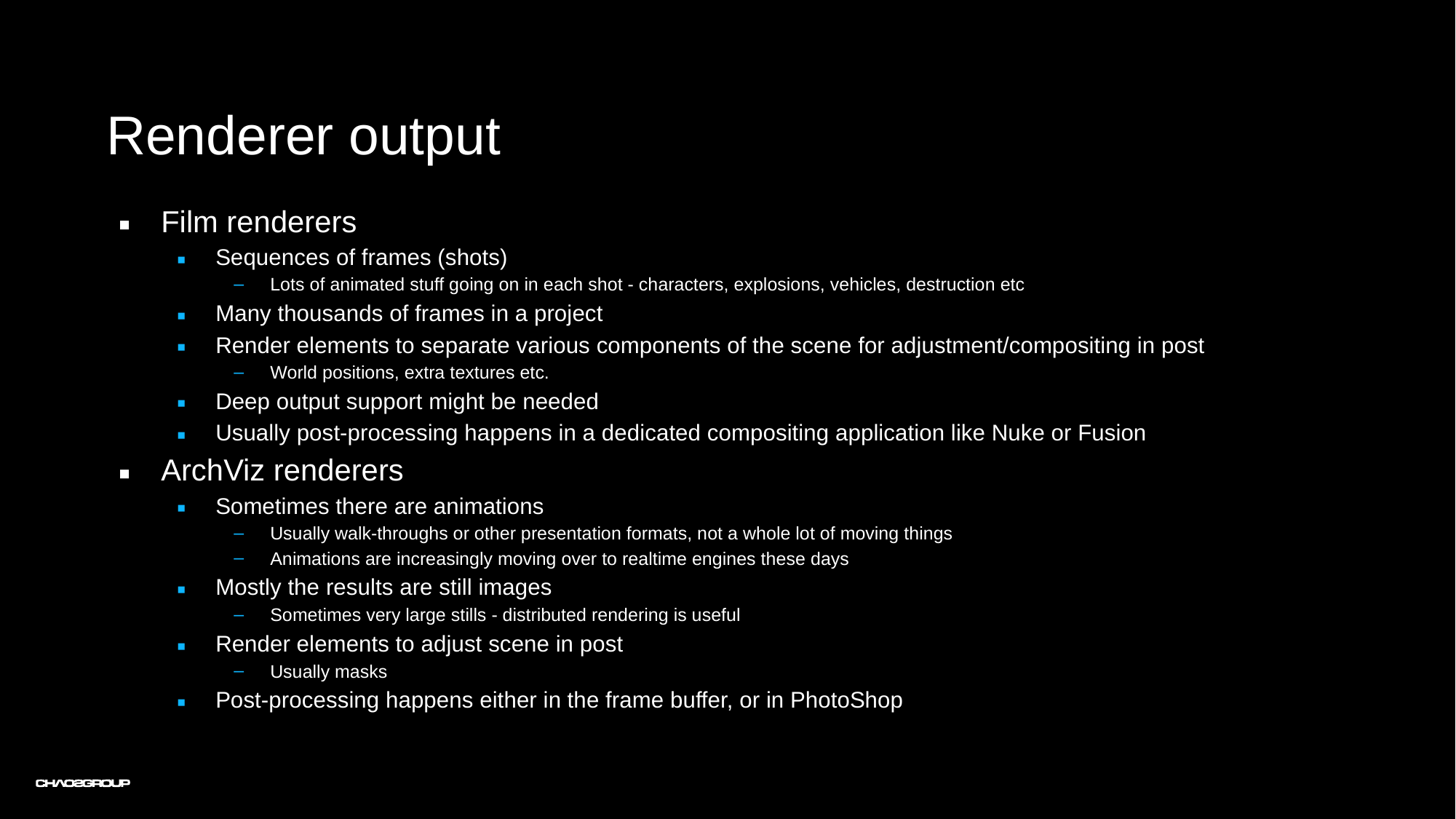

Renderer output
Film renderers
Sequences of frames (shots)
Lots of animated stuff going on in each shot - characters, explosions, vehicles, destruction etc
Many thousands of frames in a project
Render elements to separate various components of the scene for adjustment/compositing in post
World positions, extra textures etc.
Deep output support might be needed
Usually post-processing happens in a dedicated compositing application like Nuke or Fusion
ArchViz renderers
Sometimes there are animations
Usually walk-throughs or other presentation formats, not a whole lot of moving things
Animations are increasingly moving over to realtime engines these days
Mostly the results are still images
Sometimes very large stills - distributed rendering is useful
Render elements to adjust scene in post
Usually masks
Post-processing happens either in the frame buffer, or in PhotoShop